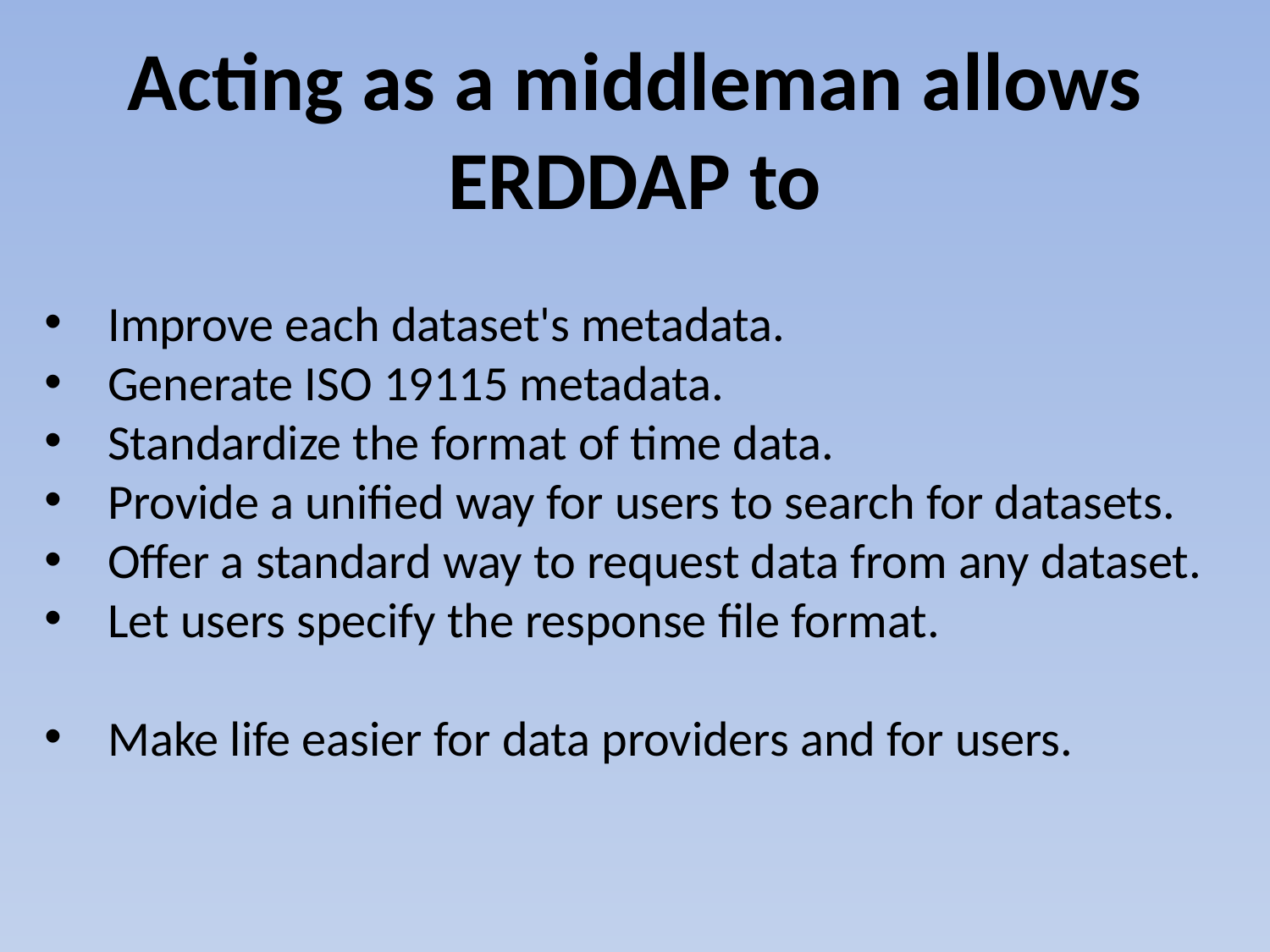

# Acting as a middleman allows ERDDAP to
Improve each dataset's metadata.
Generate ISO 19115 metadata.
Standardize the format of time data.
Provide a unified way for users to search for datasets.
Offer a standard way to request data from any dataset.
Let users specify the response file format.
Make life easier for data providers and for users.